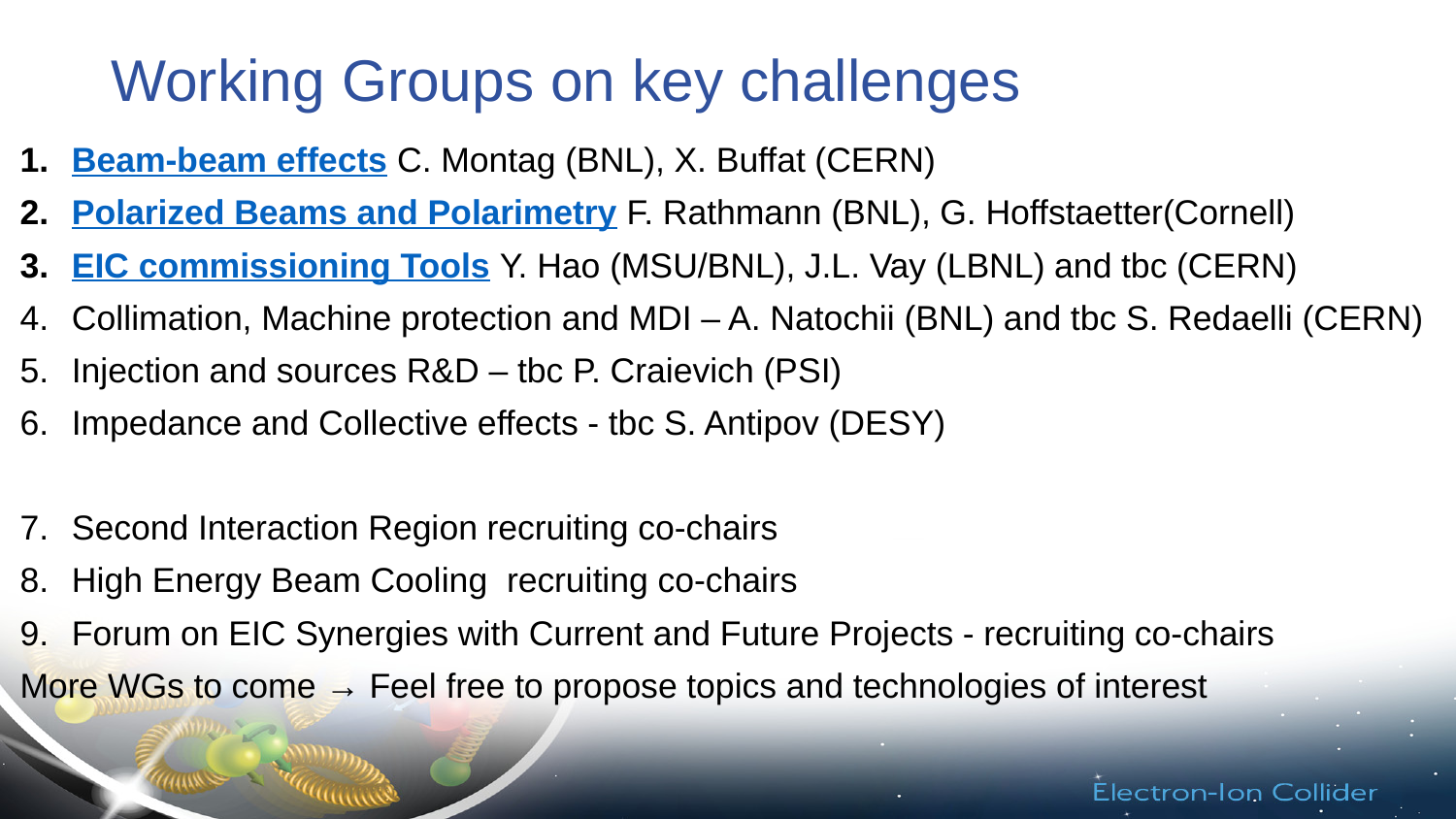

# Working Groups on key challenges
Beam-beam effects C. Montag (BNL), X. Buffat (CERN)
Polarized Beams and Polarimetry F. Rathmann (BNL), G. Hoffstaetter(Cornell)
EIC commissioning Tools Y. Hao (MSU/BNL), J.L. Vay (LBNL) and tbc (CERN)
Collimation, Machine protection and MDI – A. Natochii (BNL) and tbc S. Redaelli (CERN)
Injection and sources R&D – tbc P. Craievich (PSI)
Impedance and Collective effects - tbc S. Antipov (DESY)

Second Interaction Region recruiting co-chairs
High Energy Beam Cooling  recruiting co-chairs
Forum on EIC Synergies with Current and Future Projects - recruiting co-chairs
More WGs to come → Feel free to propose topics and technologies of interest